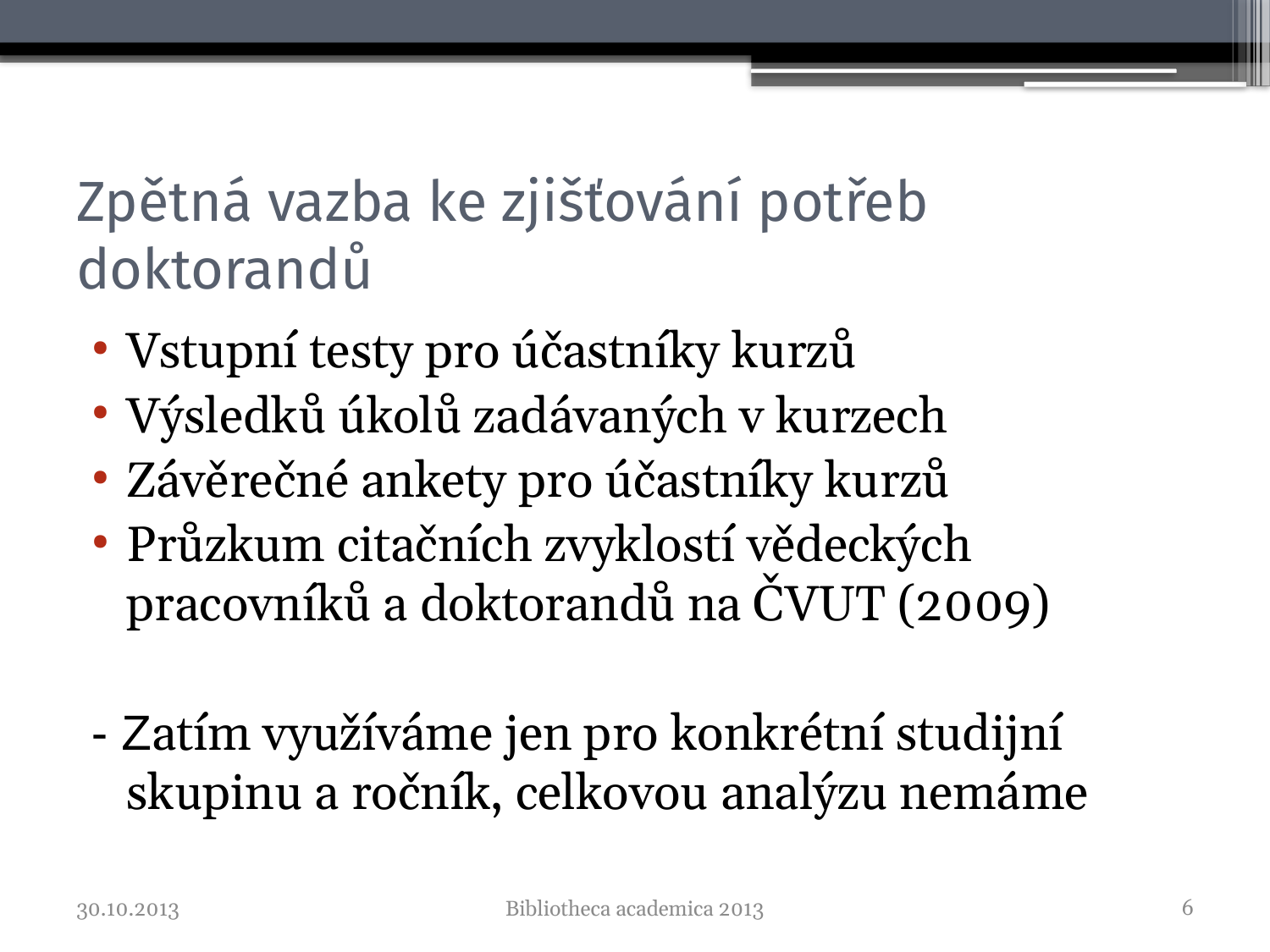

Zpětná vazba ke zjišťování potřeb doktorandů
Vstupní testy pro účastníky kurzů
Výsledků úkolů zadávaných v kurzech
Závěrečné ankety pro účastníky kurzů
Průzkum citačních zvyklostí vědeckých pracovníků a doktorandů na ČVUT (2009)

- Zatím využíváme jen pro konkrétní studijní skupinu a ročník, celkovou analýzu nemáme

30.10.2013
Bibliotheca academica 2013
6